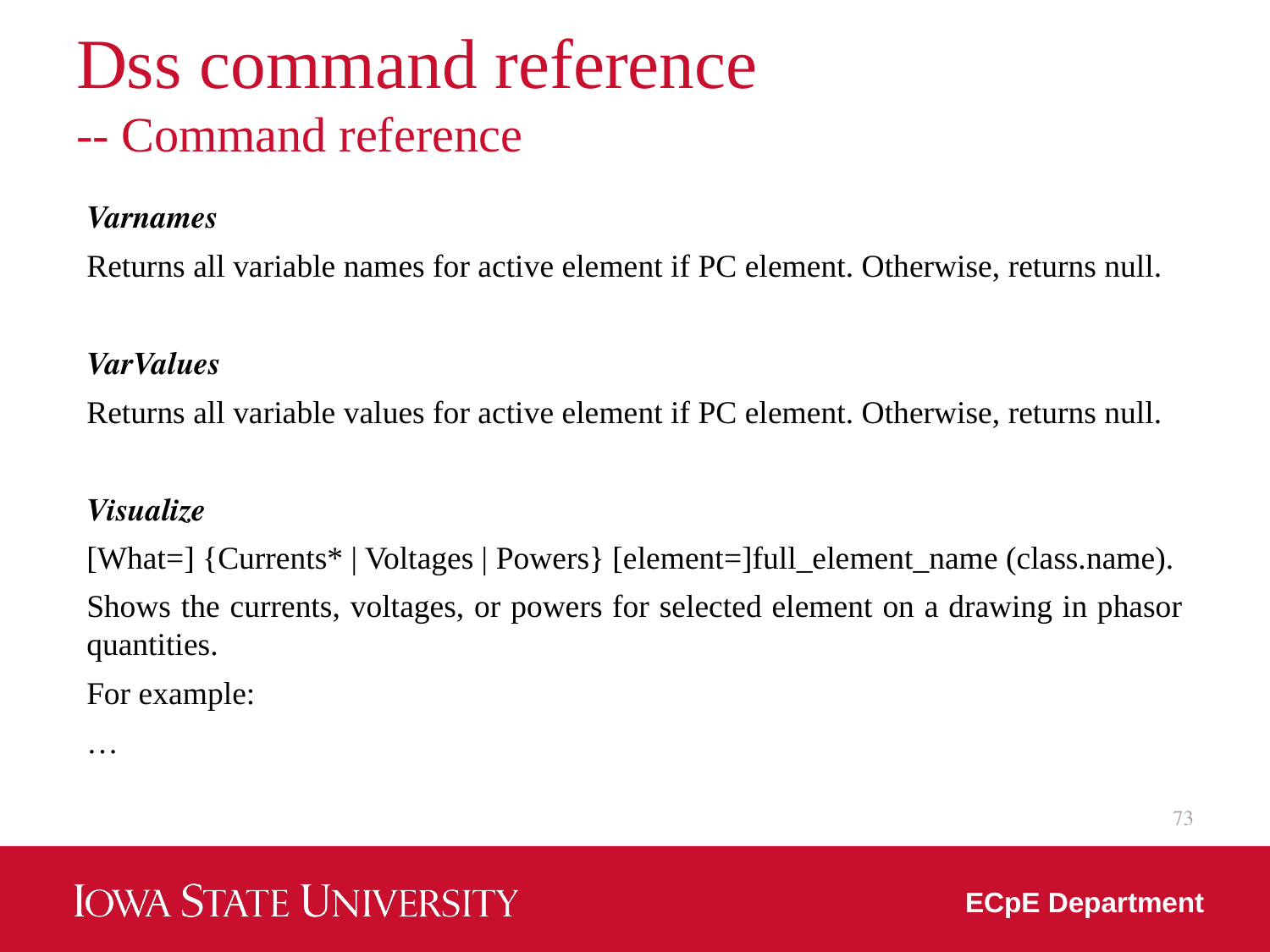

# Dss command reference -- Command reference
Varnames
Returns all variable names for active element if PC element. Otherwise, returns null.

VarValues
Returns all variable values for active element if PC element. Otherwise, returns null.

Visualize
[What=] {Currents* | Voltages | Powers} [element=]full_element_name (class.name).
Shows the currents, voltages, or powers for selected element on a drawing in phasor quantities.
For example:
…
73
ECpE Department